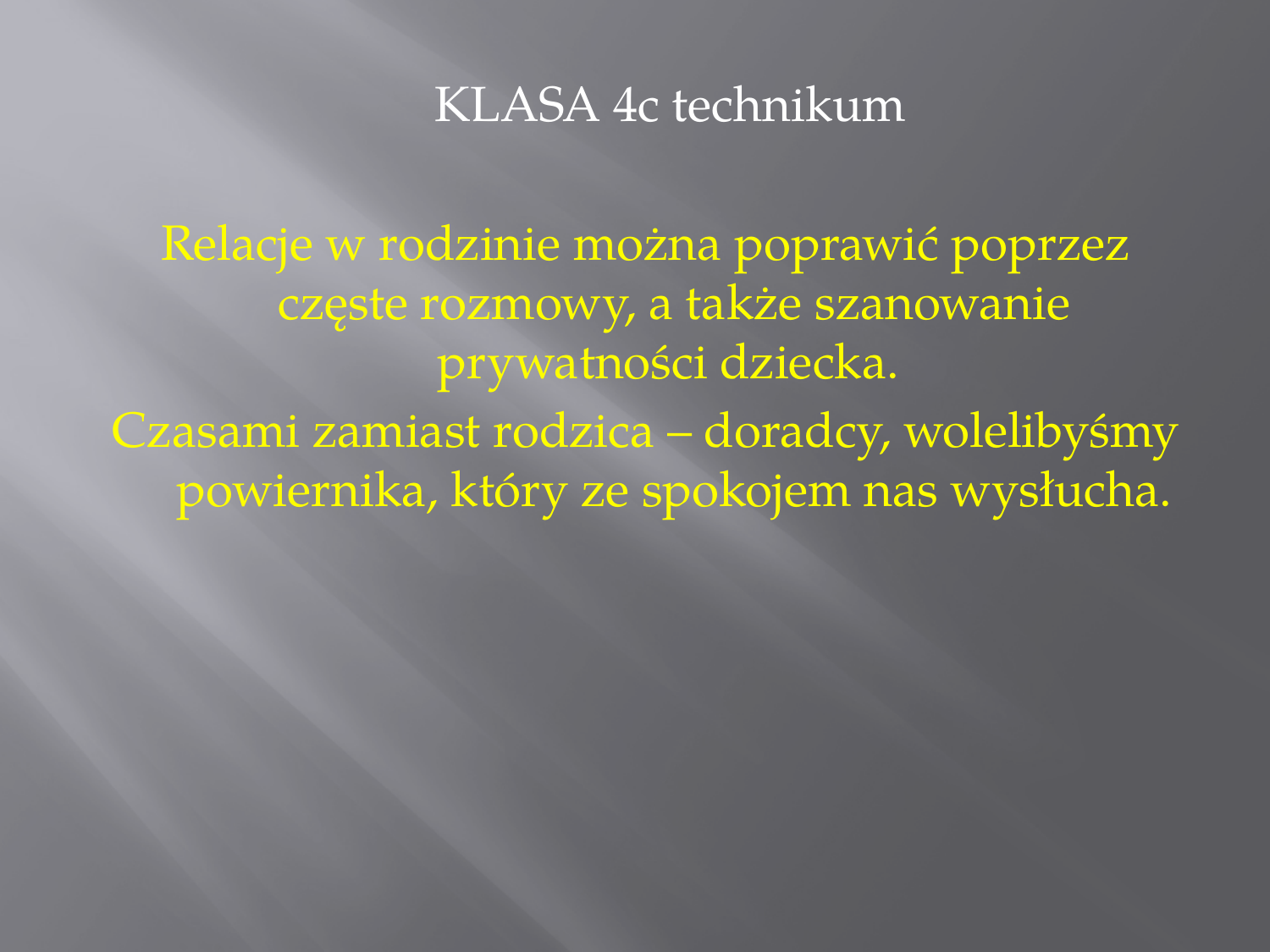

KLASA 4c technikum

Relacje w rodzinie można poprawić poprzez częste rozmowy, a także szanowanie prywatności dziecka.
Czasami zamiast rodzica – doradcy, wolelibyśmy powiernika, który ze spokojem nas wysłucha.